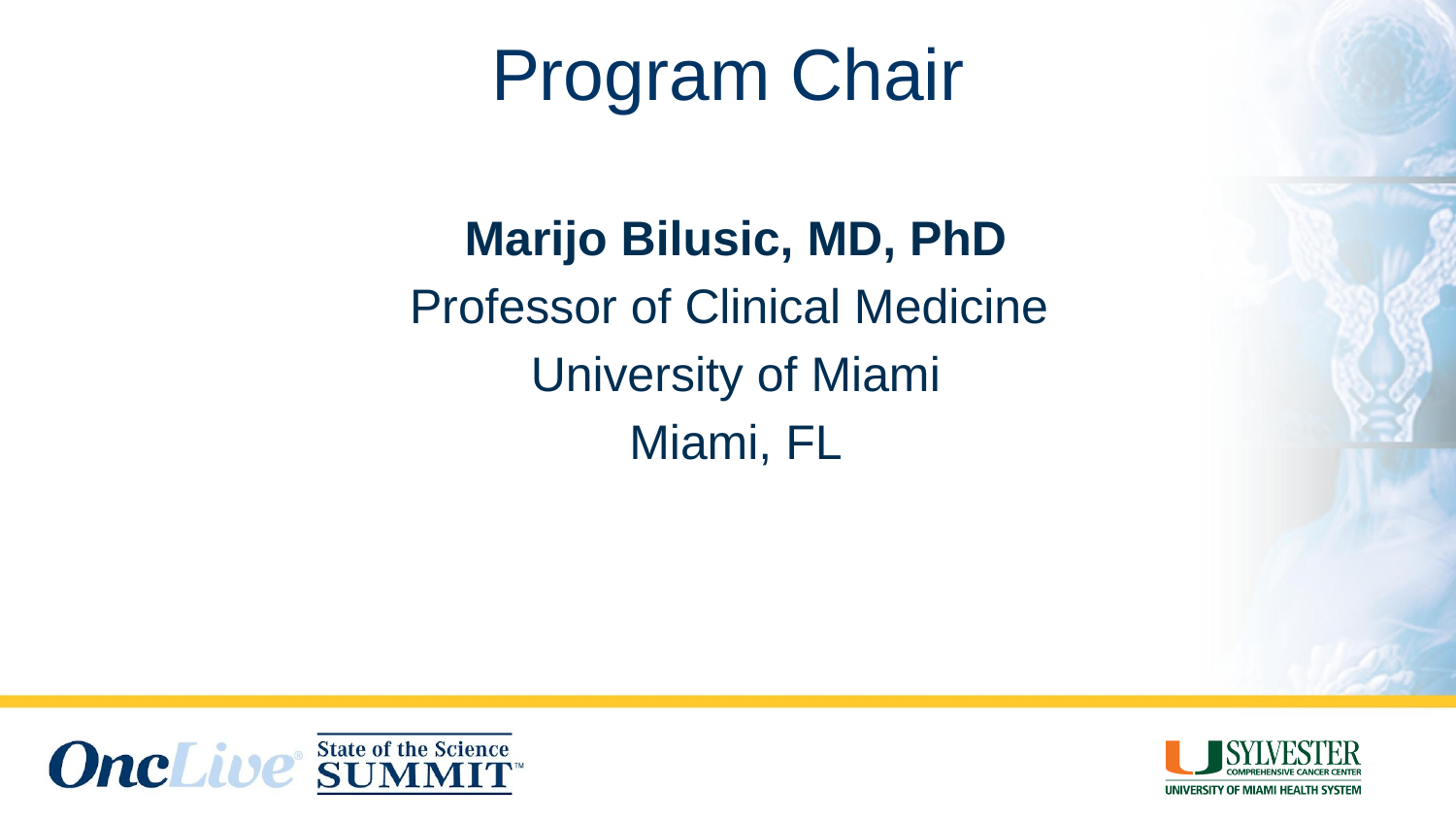

# Program Chair
Marijo Bilusic, MD, PhD
Professor of Clinical Medicine
University of Miami
Miami, FL